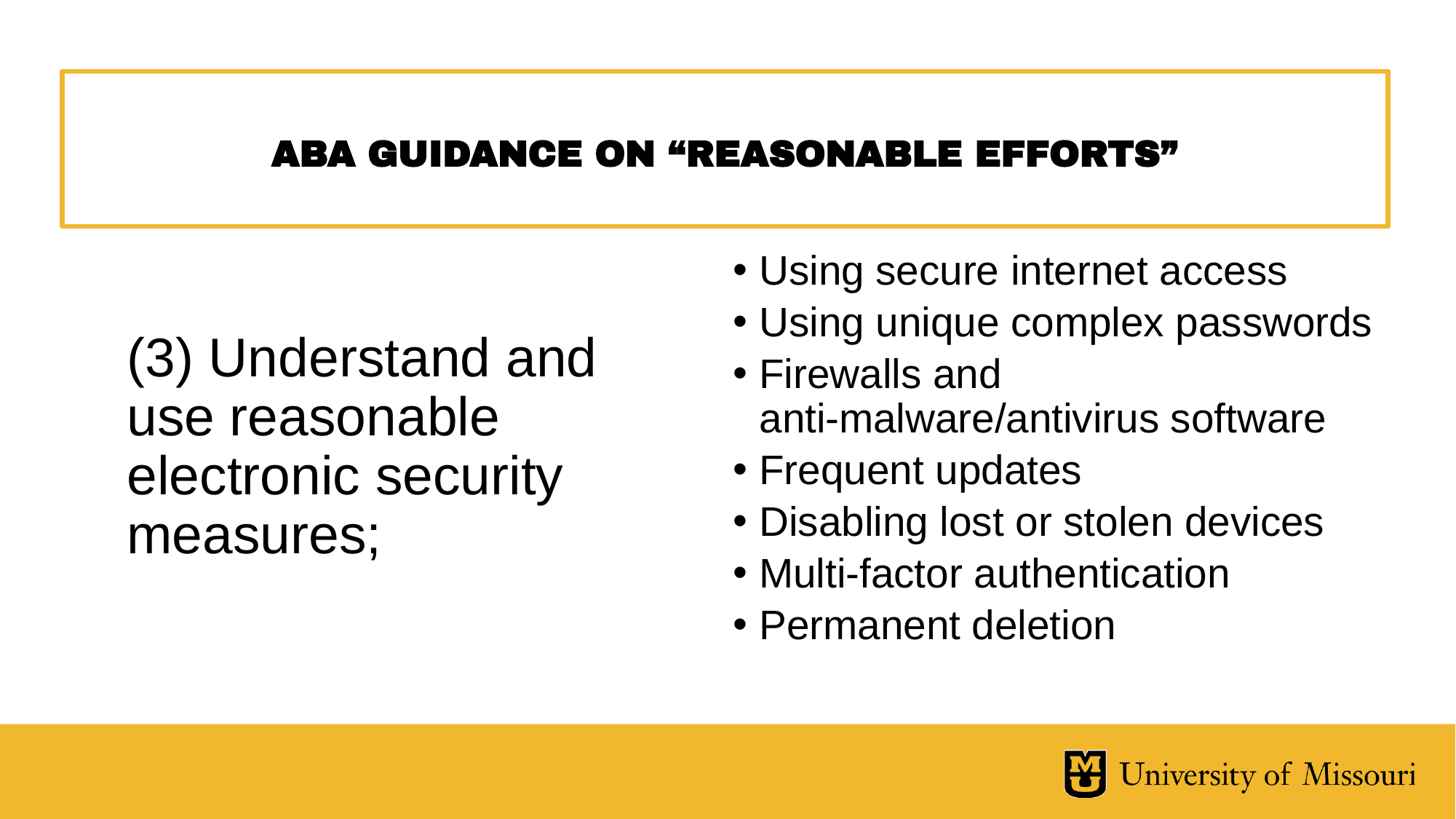

# ABA GUIDANCE ON “REASONABLE EFFORTS”

(3) Understand and use reasonable electronic security measures;

Using secure internet access
Using unique complex passwords
Firewalls and anti-malware/antivirus software
Frequent updates
Disabling lost or stolen devices
Multi-factor authentication
Permanent deletion